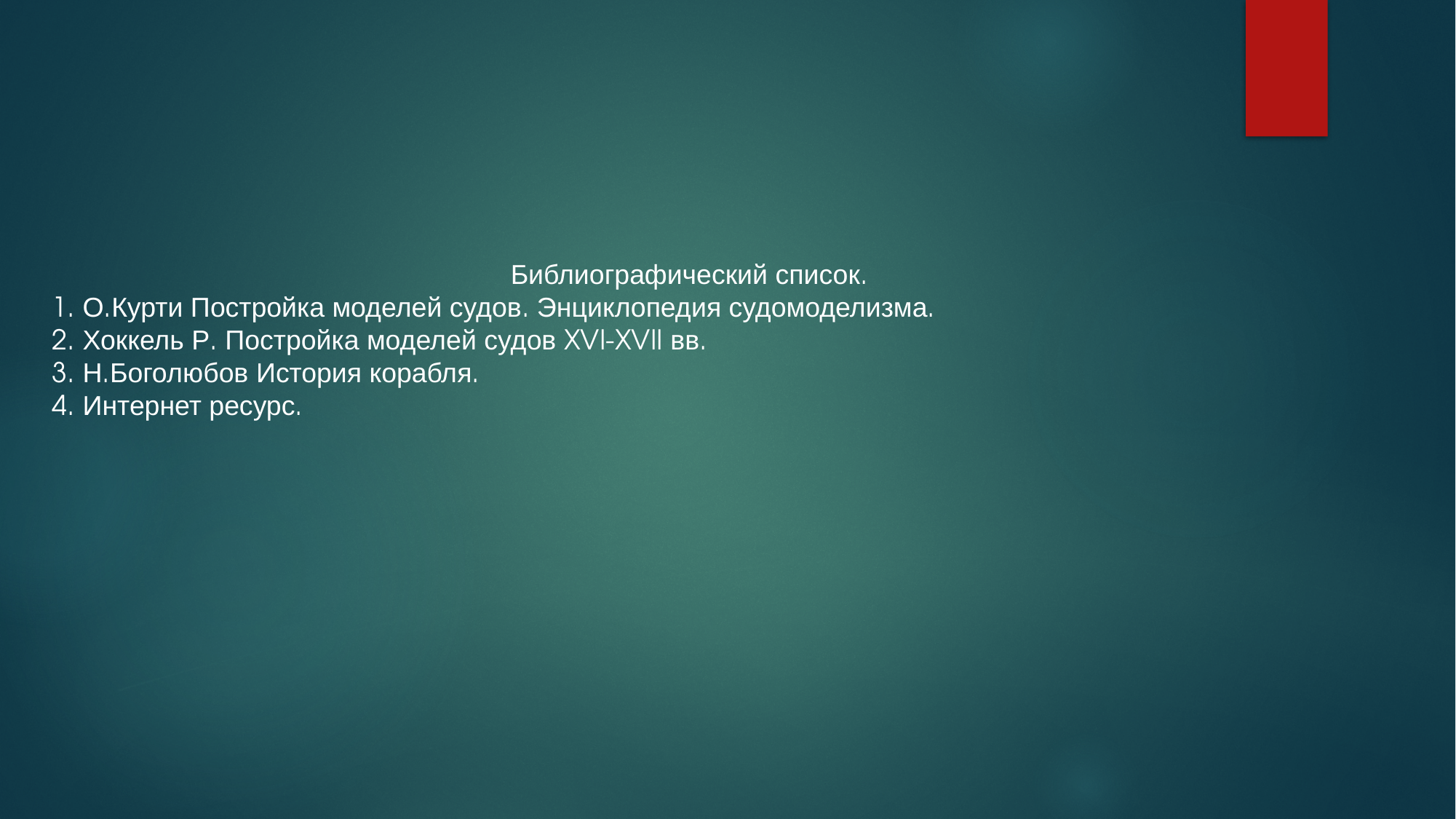

Библиографический список.
1. О.Курти Постройка моделей судов. Энциклопедия судомоделизма.
2. Хоккель Р. Постройка моделей судов XVI-XVII вв.
3. Н.Боголюбов История корабля.
4. Интернет ресурс.